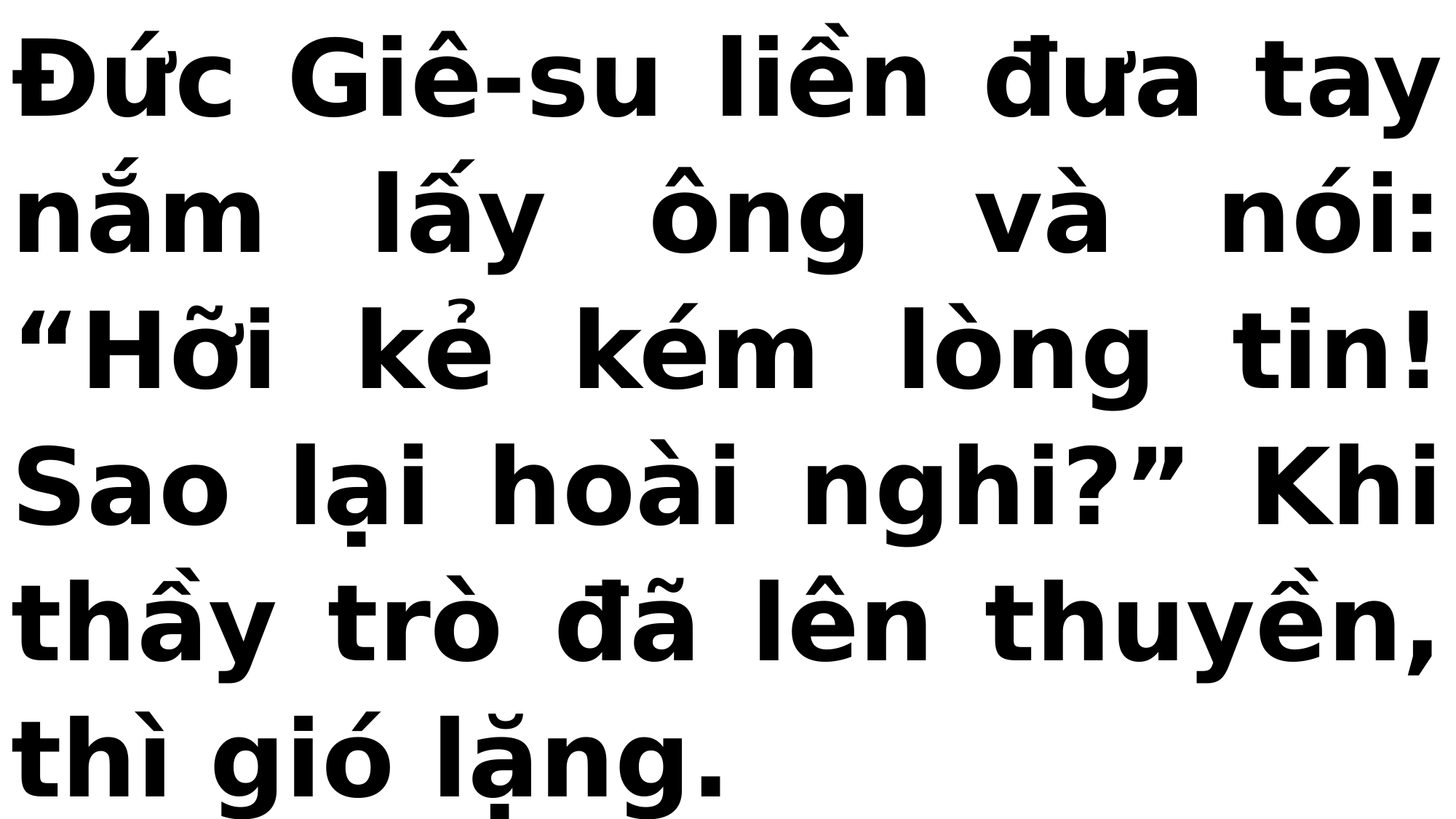

# Đức Giê-su liền đưa tay nắm lấy ông và nói: “Hỡi kẻ kém lòng tin! Sao lại hoài nghi?” Khi thầy trò đã lên thuyền, thì gió lặng.